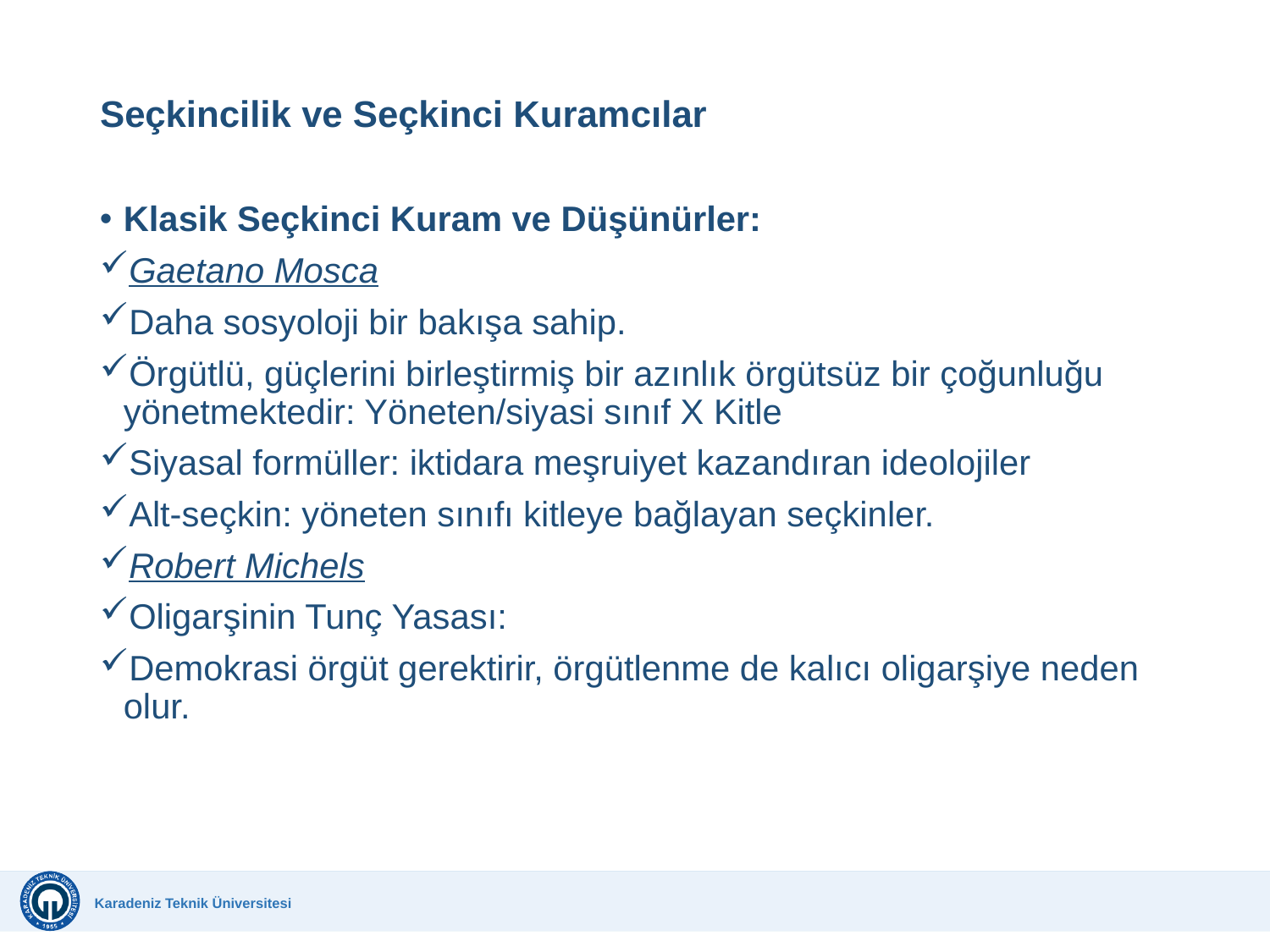

# Seçkincilik ve Seçkinci Kuramcılar
Klasik Seçkinci Kuram ve Düşünürler:
Gaetano Mosca
Daha sosyoloji bir bakışa sahip.
Örgütlü, güçlerini birleştirmiş bir azınlık örgütsüz bir çoğunluğu yönetmektedir: Yöneten/siyasi sınıf X Kitle
Siyasal formüller: iktidara meşruiyet kazandıran ideolojiler
Alt-seçkin: yöneten sınıfı kitleye bağlayan seçkinler.
Robert Michels
Oligarşinin Tunç Yasası:
Demokrasi örgüt gerektirir, örgütlenme de kalıcı oligarşiye neden olur.